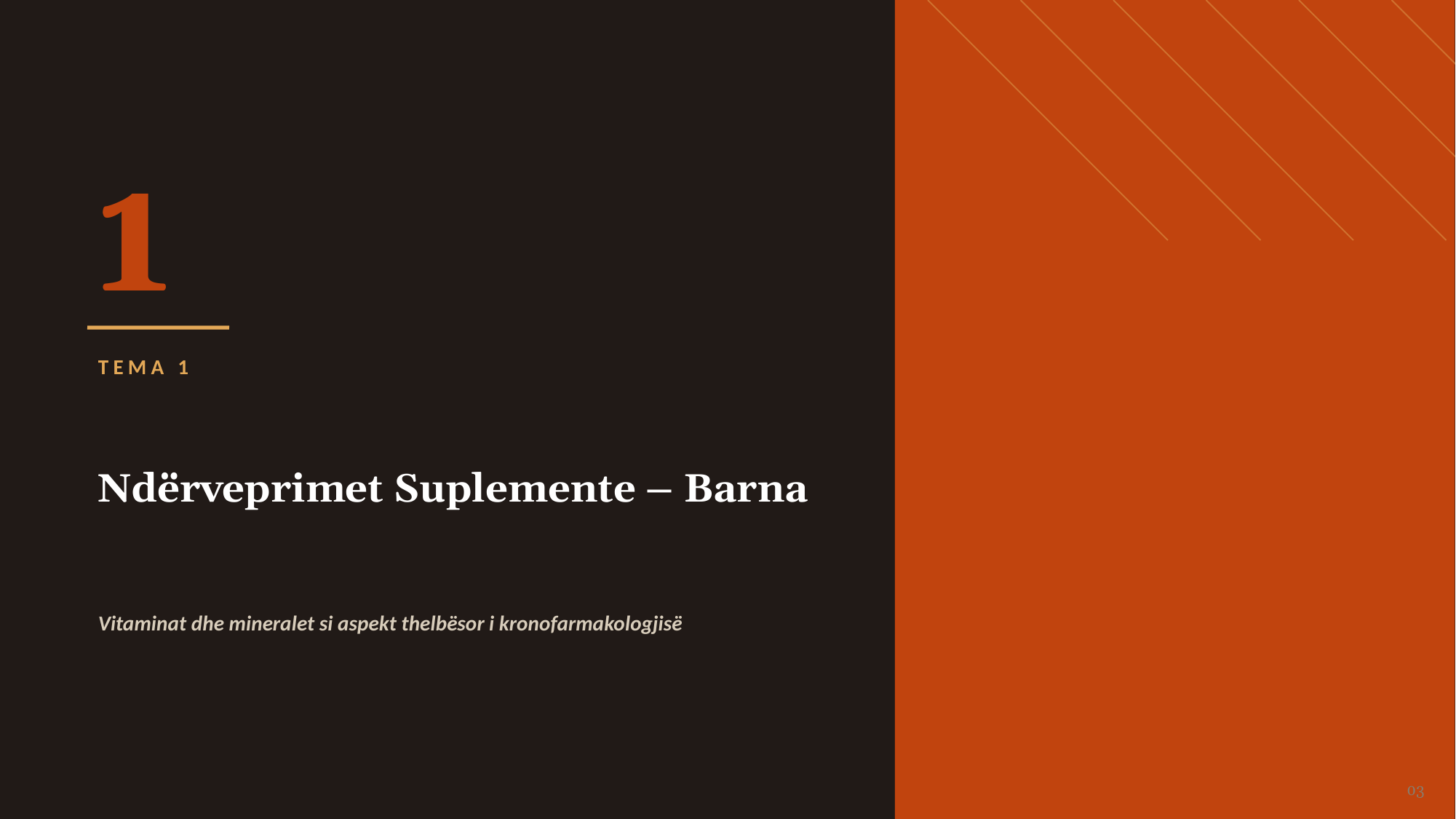

1

TEMA 1
Ndërveprimet Suplemente – Barna
Vitaminat dhe mineralet si aspekt thelbësor i kronofarmakologjisë
03